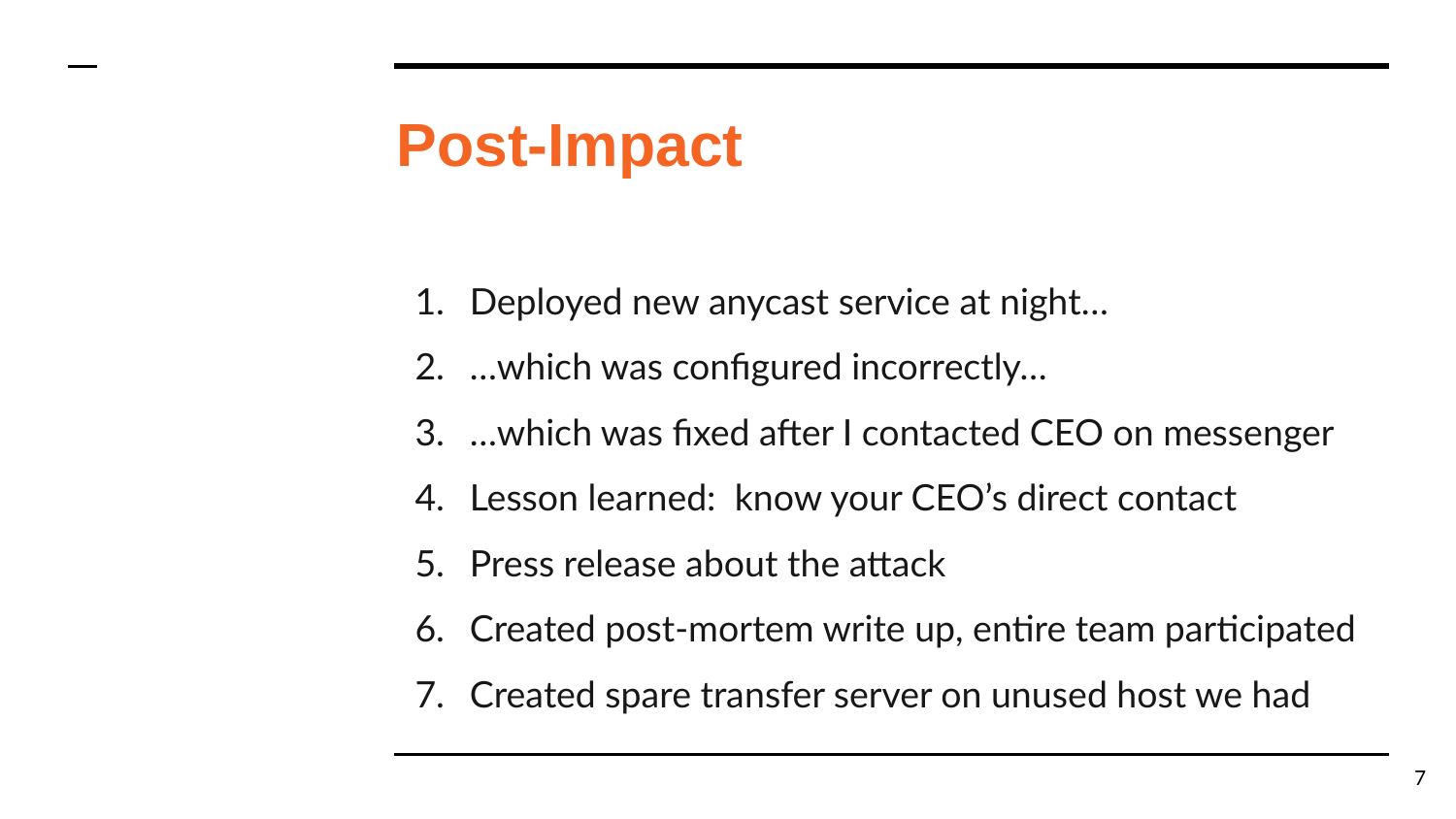

# Post-Impact
Deployed new anycast service at night…
…which was configured incorrectly…
…which was fixed after I contacted CEO on messenger
Lesson learned:  know your CEO’s direct contact
Press release about the attack
Created post-mortem write up, entire team participated
Created spare transfer server on unused host we had
7